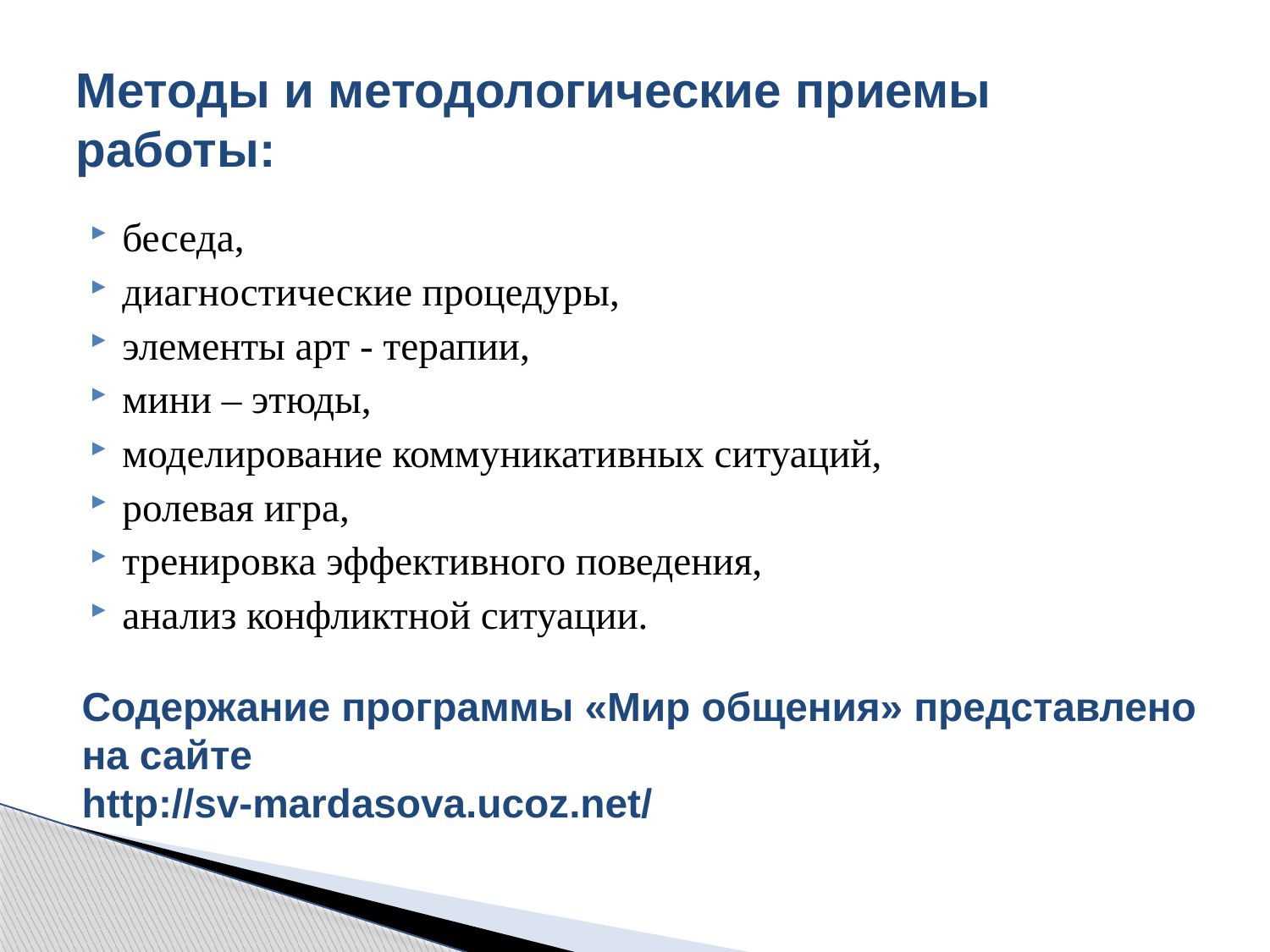

# Методы и методологические приемы работы:
беседа,
диагностические процедуры,
элементы арт - терапии,
мини – этюды,
моделирование коммуникативных ситуаций,
ролевая игра,
тренировка эффективного поведения,
анализ конфликтной ситуации.
Содержание программы «Мир общения» представлено на сайте
http://sv-mardasova.ucoz.net/